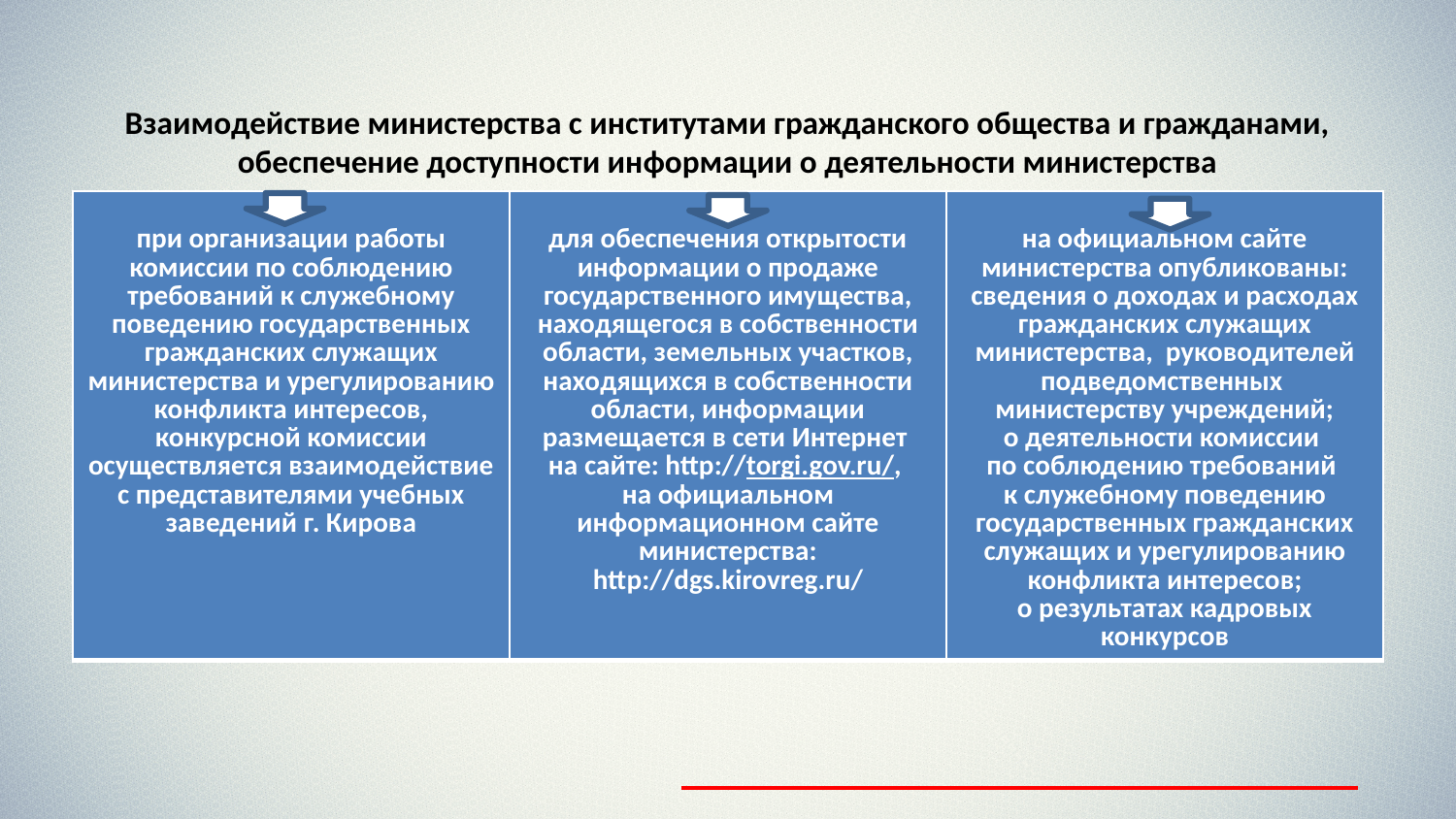

# Взаимодействие министерства с институтами гражданского общества и гражданами, обеспечение доступности информации о деятельности министерства
| при организации работы комиссии по соблюдению требований к служебному поведению государственных гражданских служащих министерства и урегулированию конфликта интересов, конкурсной комиссии осуществляется взаимодействие с представителями учебных заведений г. Кирова | для обеспечения открытости информации о продаже государственного имущества, находящегося в собственности области, земельных участков, находящихся в собственности области, информации размещается в сети Интернет на сайте: http://torgi.gov.ru/, на официальном информационном сайте министерства: http://dgs.kirovreg.ru/ | на официальном сайте министерства опубликованы: сведения о доходах и расходах гражданских служащих министерства, руководителей подведомственных министерству учреждений; о деятельности комиссии по соблюдению требований к служебному поведению государственных гражданских служащих и урегулированию конфликта интересов; о результатах кадровых конкурсов |
| --- | --- | --- |